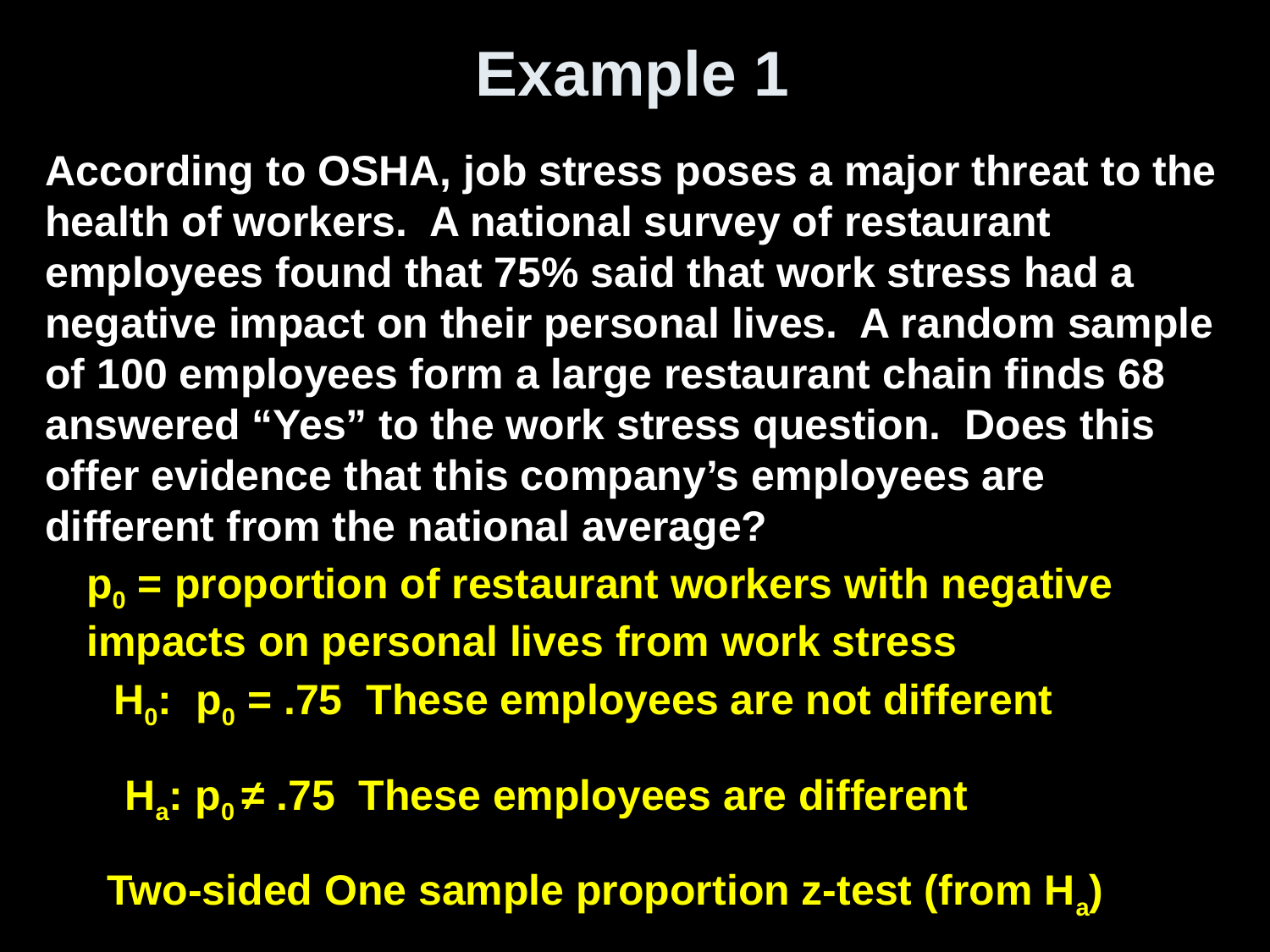

# Example 1
According to OSHA, job stress poses a major threat to the health of workers.  A national survey of restaurant employees found that 75% said that work stress had a negative impact on their personal lives.  A random sample of 100 employees form a large restaurant chain finds 68 answered “Yes” to the work stress question.  Does this offer evidence that this company’s employees are different from the national average?

p0 = proportion of restaurant workers with negative impacts on personal lives from work stress
H0:  p0 = .75  These employees are not different
Ha: p0 ≠ .75  These employees are different
Two-sided One sample proportion z-test (from Ha)